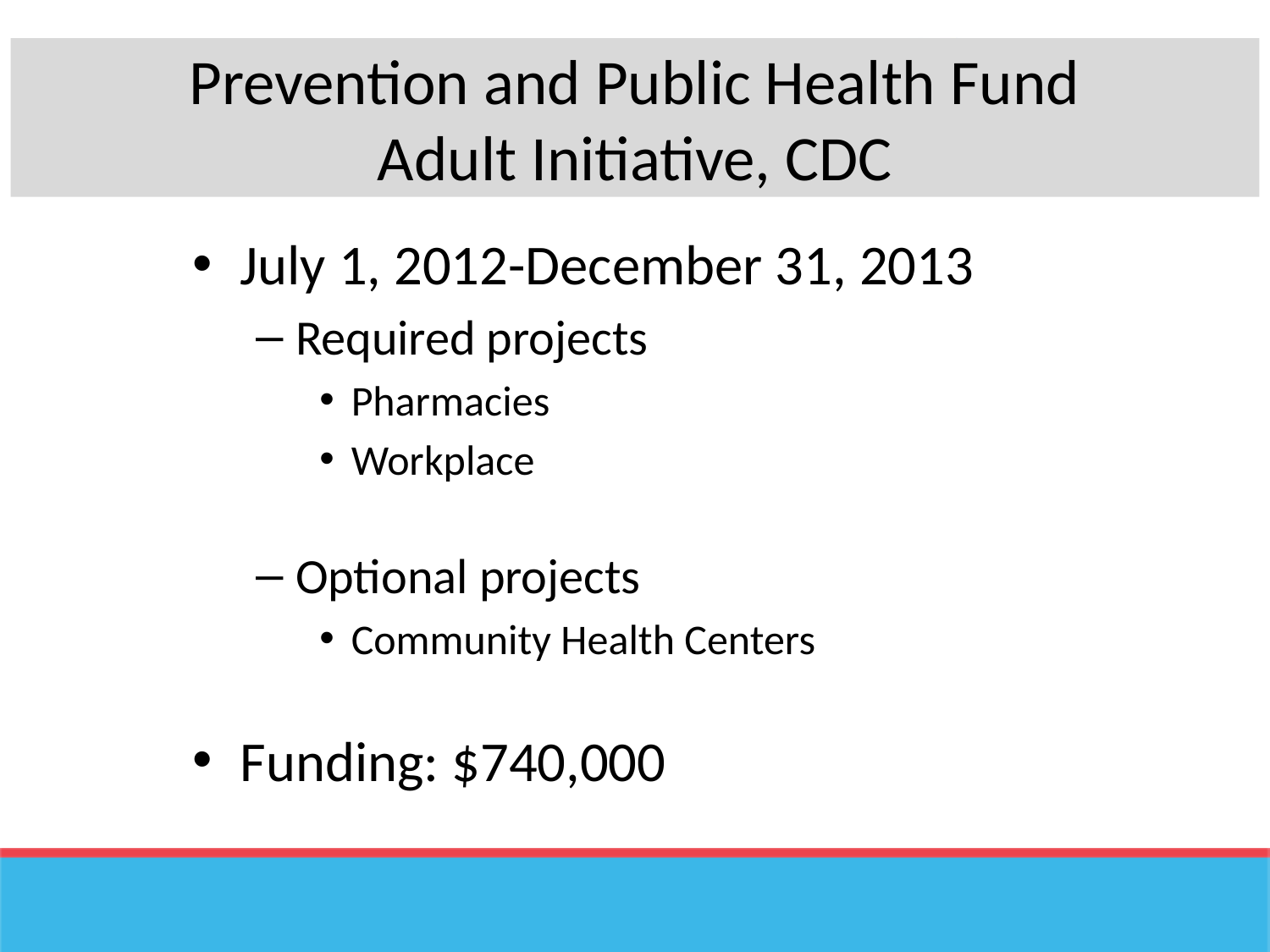

# Prevention and Public Health Fund Adult Initiative, CDC
July 1, 2012-December 31, 2013
Required projects
Pharmacies
Workplace
Optional projects
Community Health Centers
Funding: $740,000